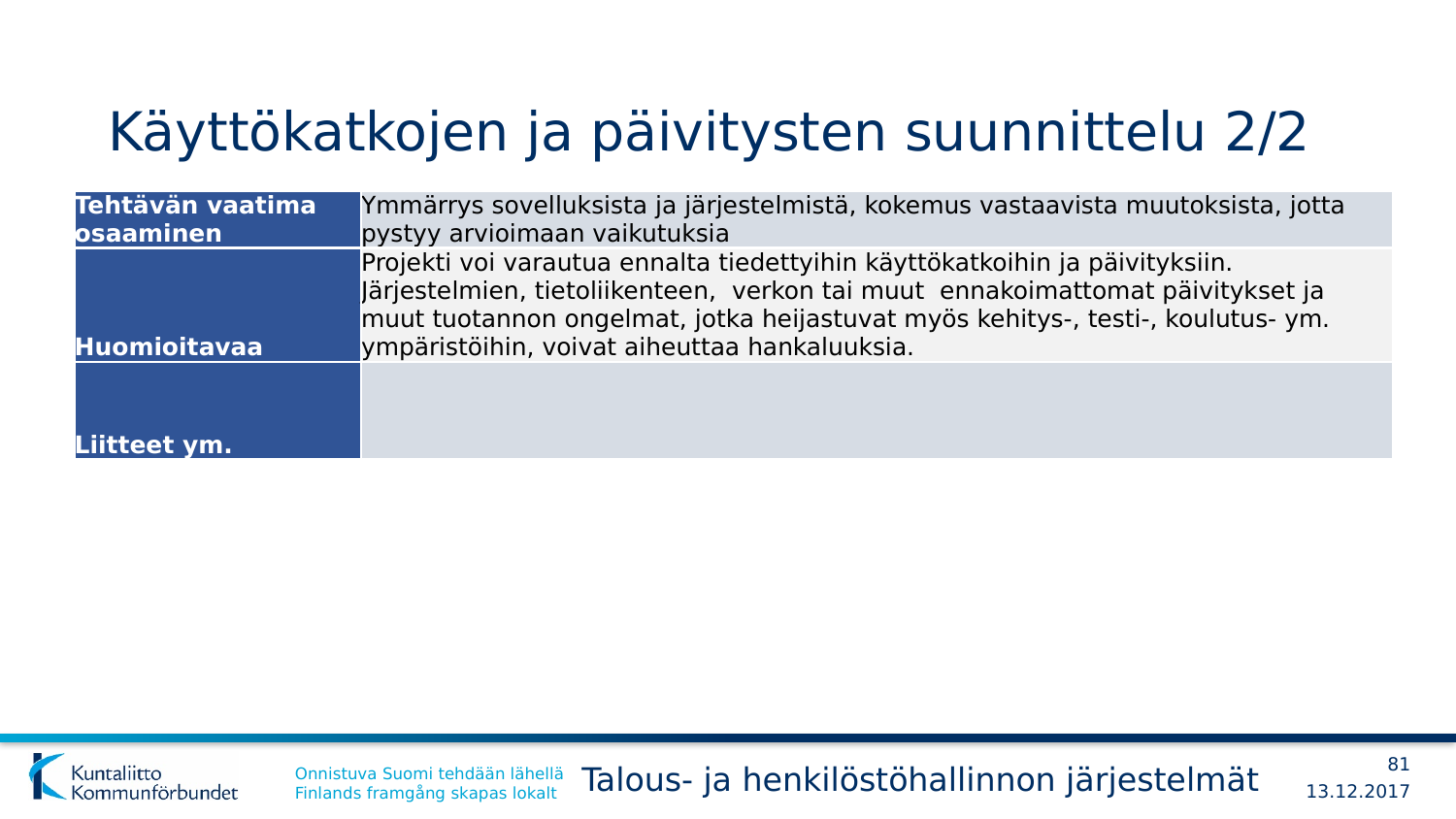

# Käyttökatkojen ja päivitysten suunnittelu 2/2
| Tehtävän vaatima osaaminen | Ymmärrys sovelluksista ja järjestelmistä, kokemus vastaavista muutoksista, jotta pystyy arvioimaan vaikutuksia |
| --- | --- |
| Huomioitavaa | Projekti voi varautua ennalta tiedettyihin käyttökatkoihin ja päivityksiin. Järjestelmien, tietoliikenteen, verkon tai muut ennakoimattomat päivitykset ja muut tuotannon ongelmat, jotka heijastuvat myös kehitys-, testi-, koulutus- ym. ympäristöihin, voivat aiheuttaa hankaluuksia. |
| Liitteet ym. |  |
81
Talous- ja henkilöstöhallinnon järjestelmät
13.12.2017